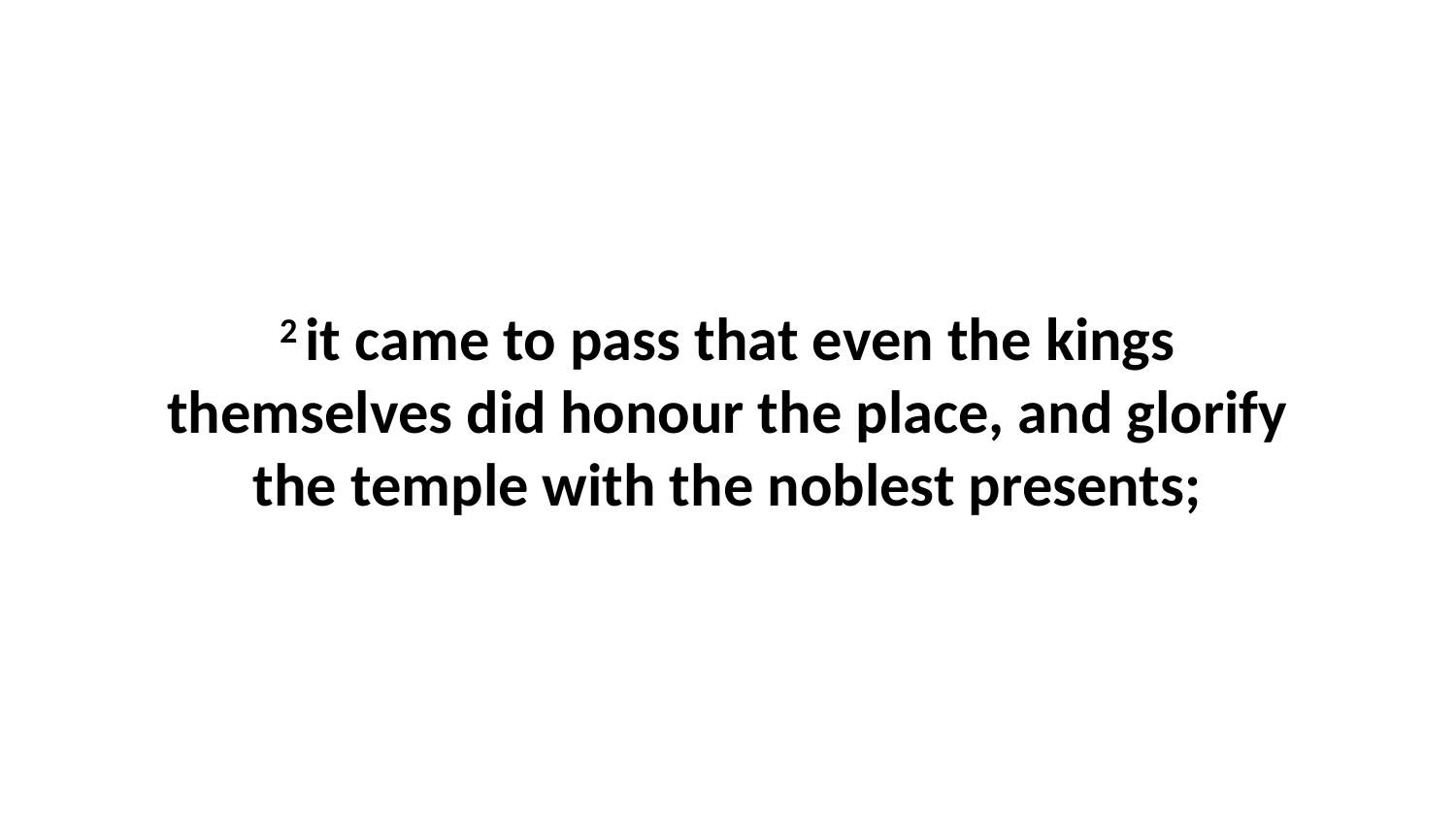

2 it came to pass that even the kings themselves did honour the place, and glorify the temple with the noblest presents;